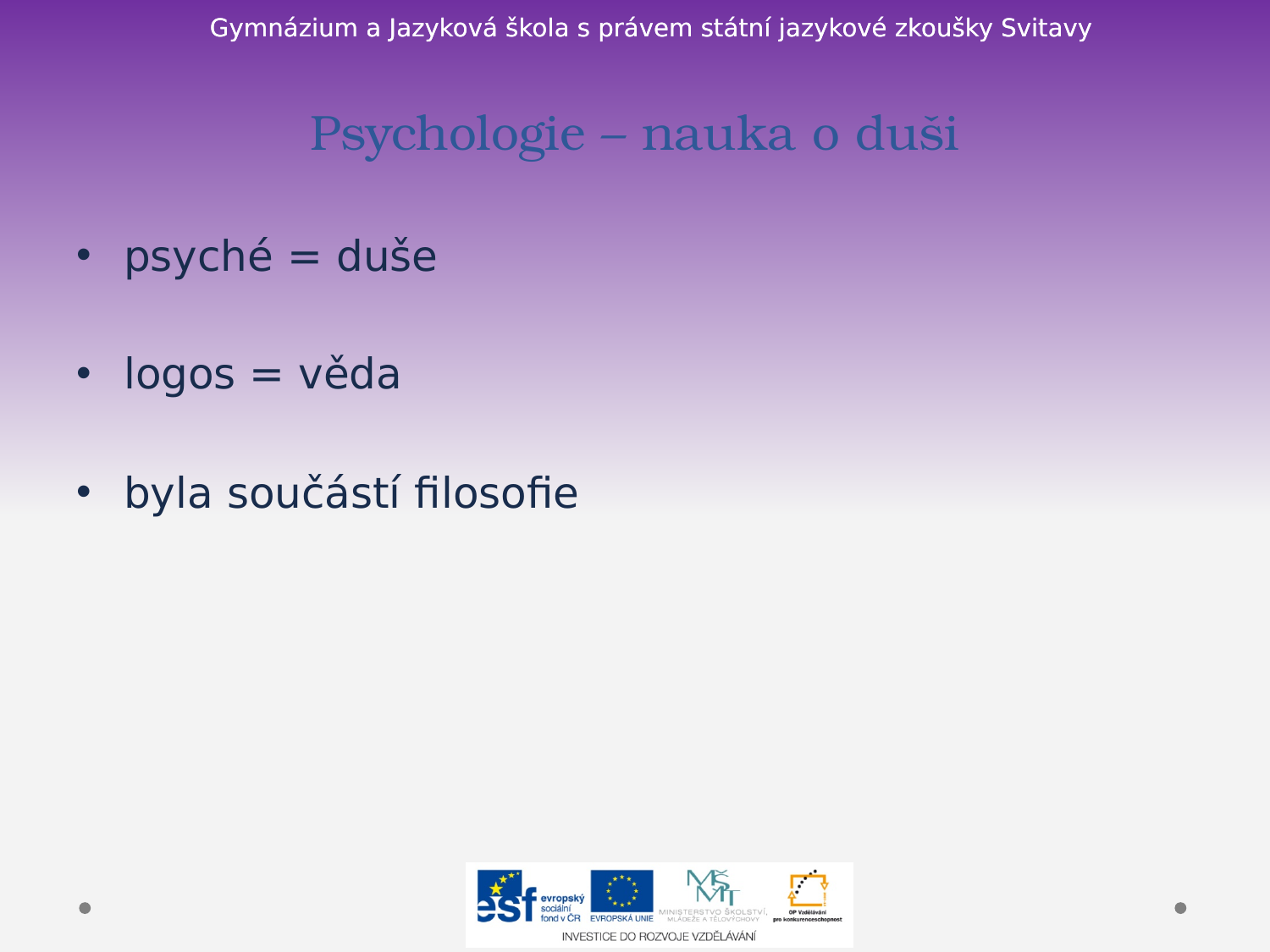

# Psychologie – nauka o duši
psyché = duše

logos = věda

byla součástí filosofie